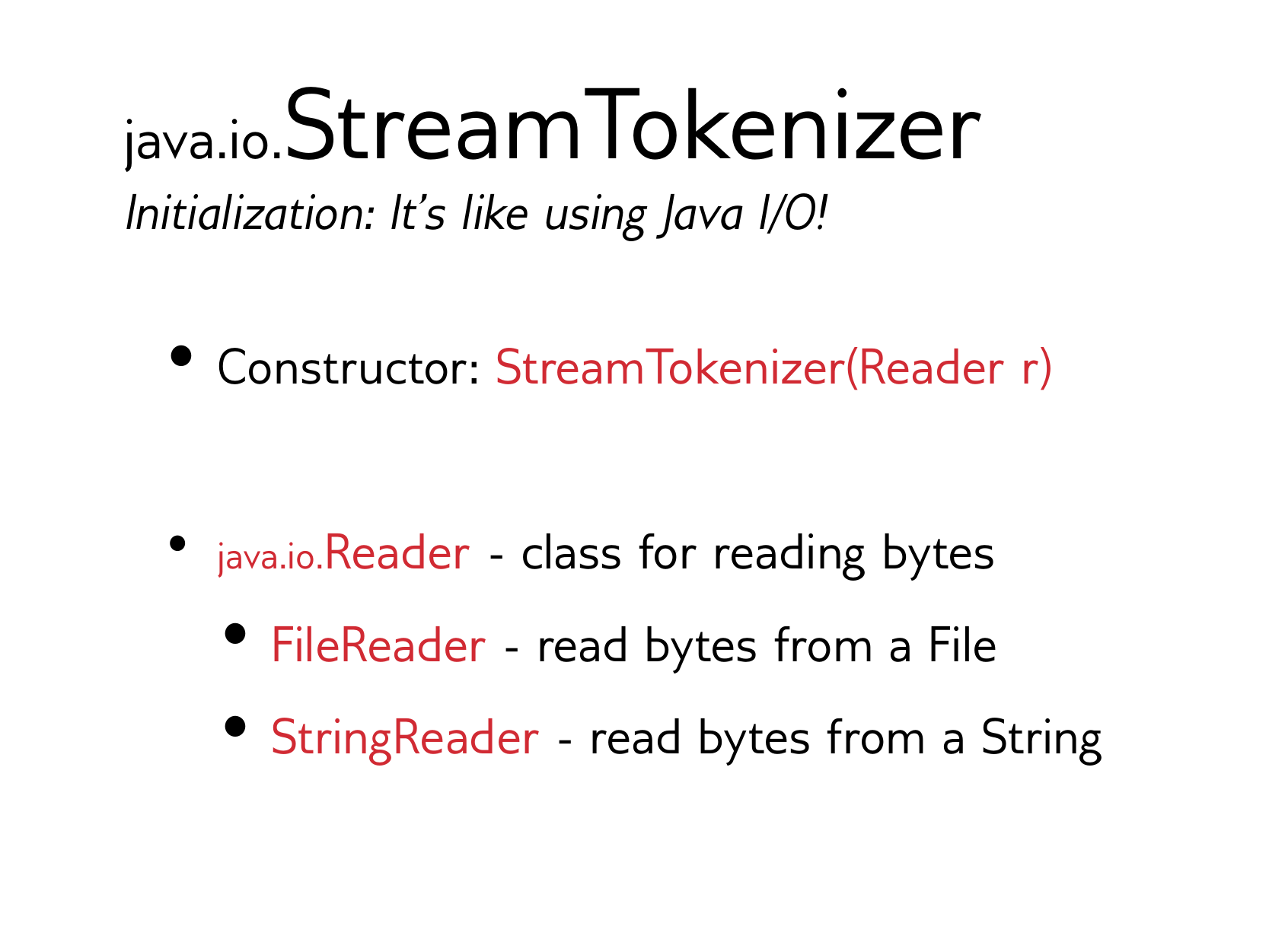

java.io.StreamTokenizer
Initialization: It’s like using Java I/O!
Constructor: StreamTokenizer(Reader r)

java.io.Reader - class for reading bytes
FileReader - read bytes from a File
StringReader - read bytes from a String